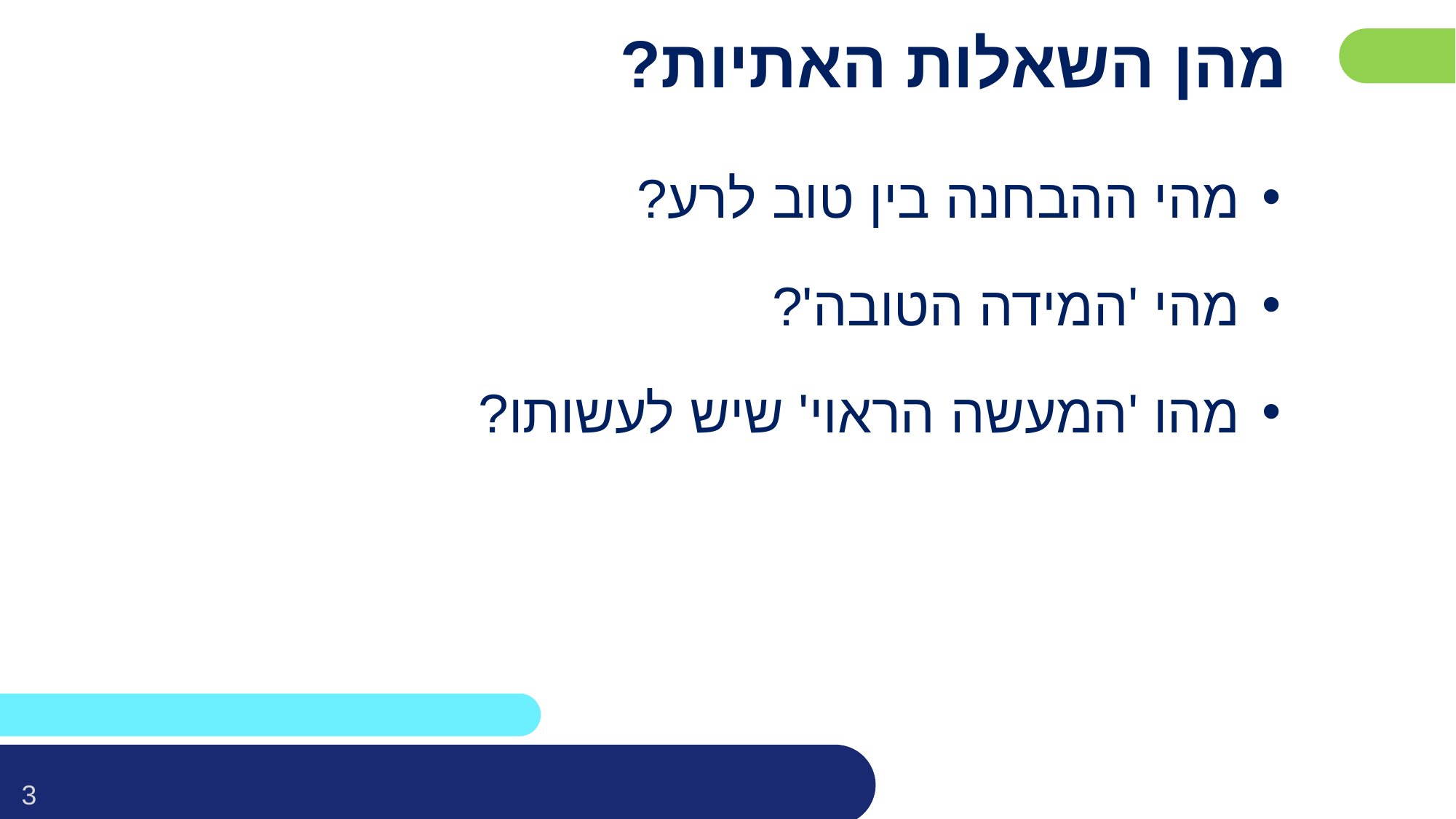

# מהן השאלות האתיות?
מהי ההבחנה בין טוב לרע?
מהי 'המידה הטובה'?
מהו 'המעשה הראוי' שיש לעשותו?